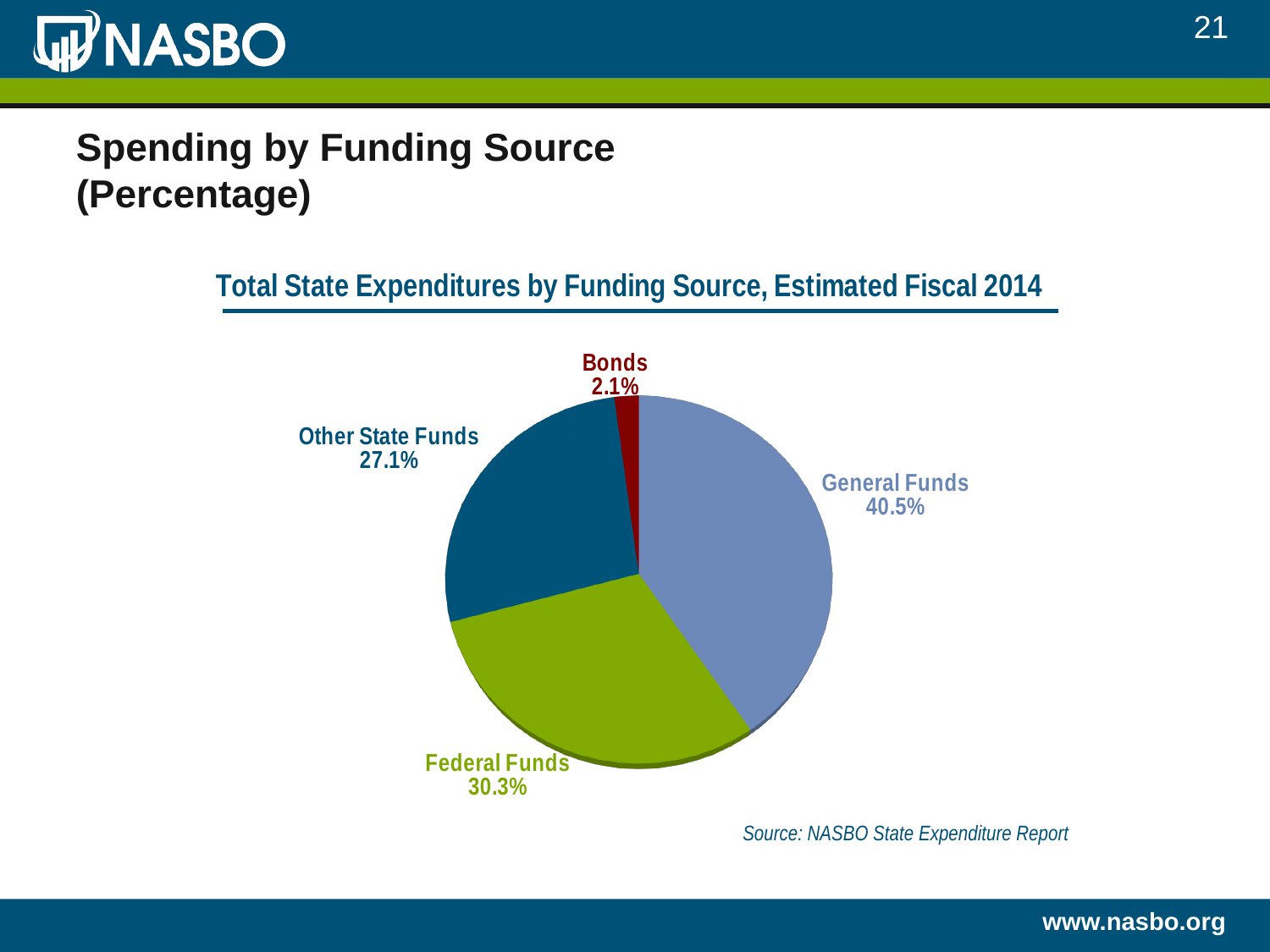

21
# Spending by Funding Source (Percentage)

[unsupported chart]

Source: NASBO State Expenditure Report

www.nasbo.org